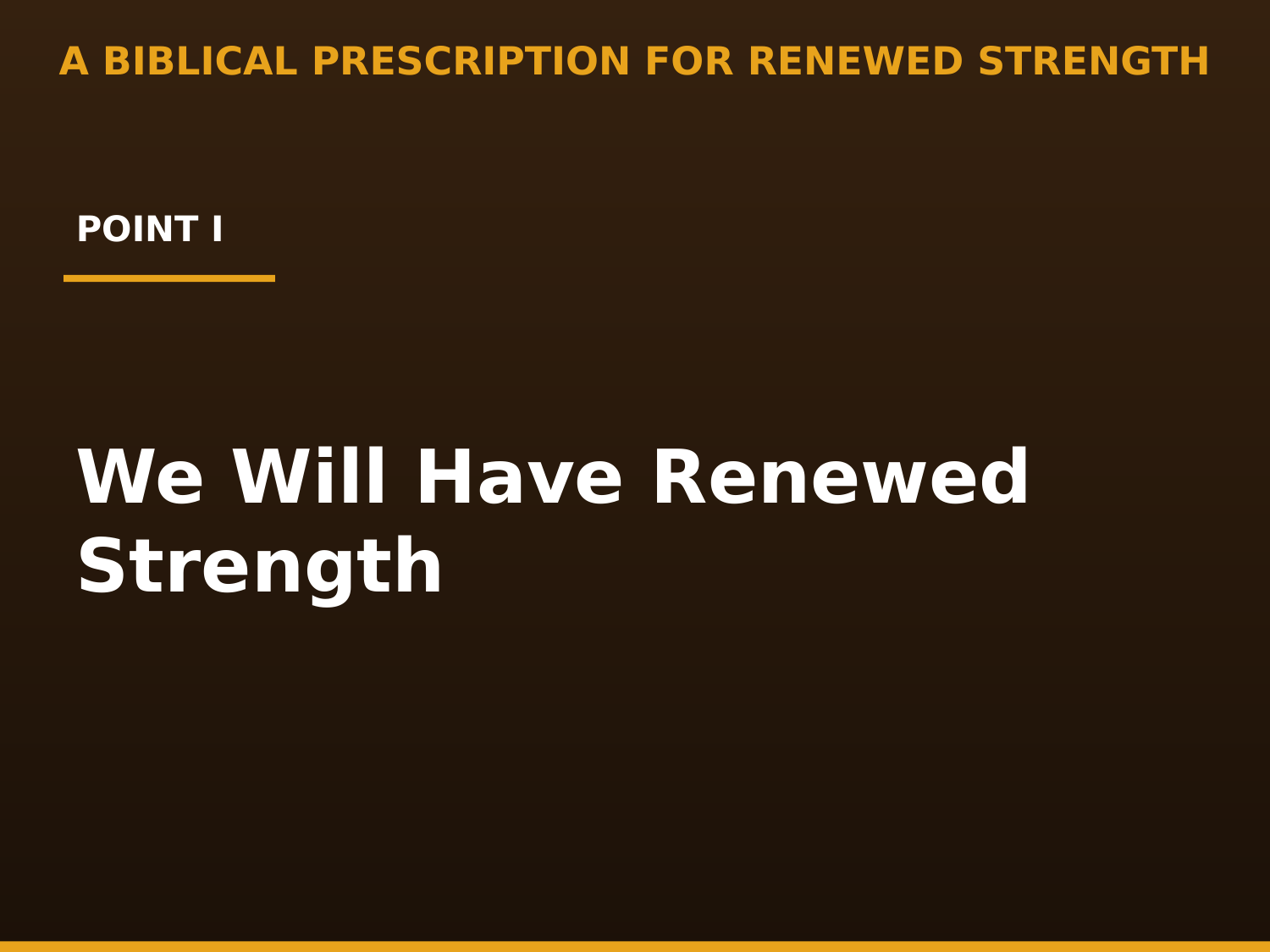

A BIBLICAL PRESCRIPTION FOR RENEWED STRENGTH
POINT I

We Will Have Renewed Strength